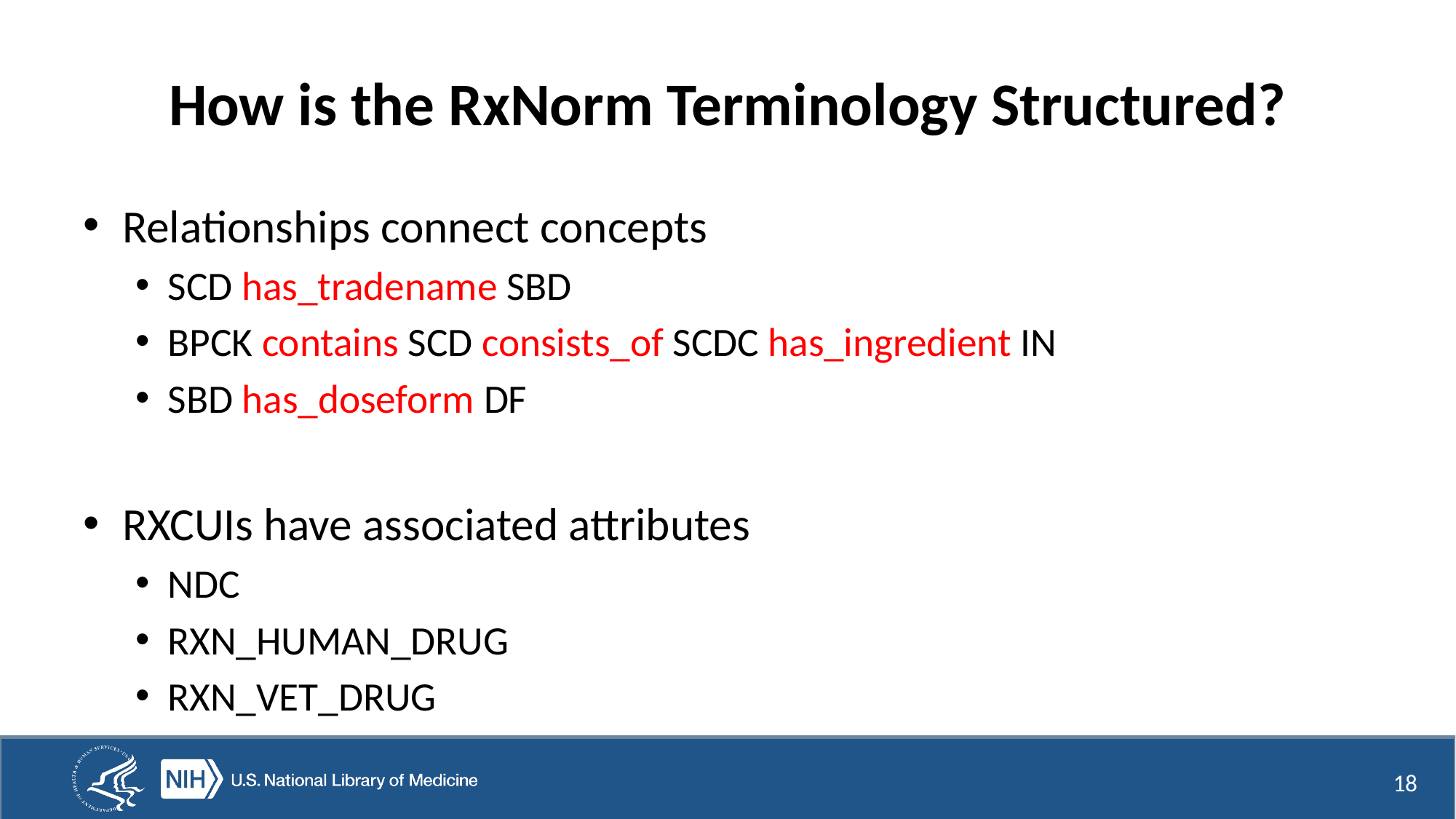

# How is the RxNorm Terminology Structured?
Relationships connect concepts
SCD has_tradename SBD
BPCK contains SCD consists_of SCDC has_ingredient IN
SBD has_doseform DF

RXCUIs have associated attributes
NDC
RXN_HUMAN_DRUG
RXN_VET_DRUG